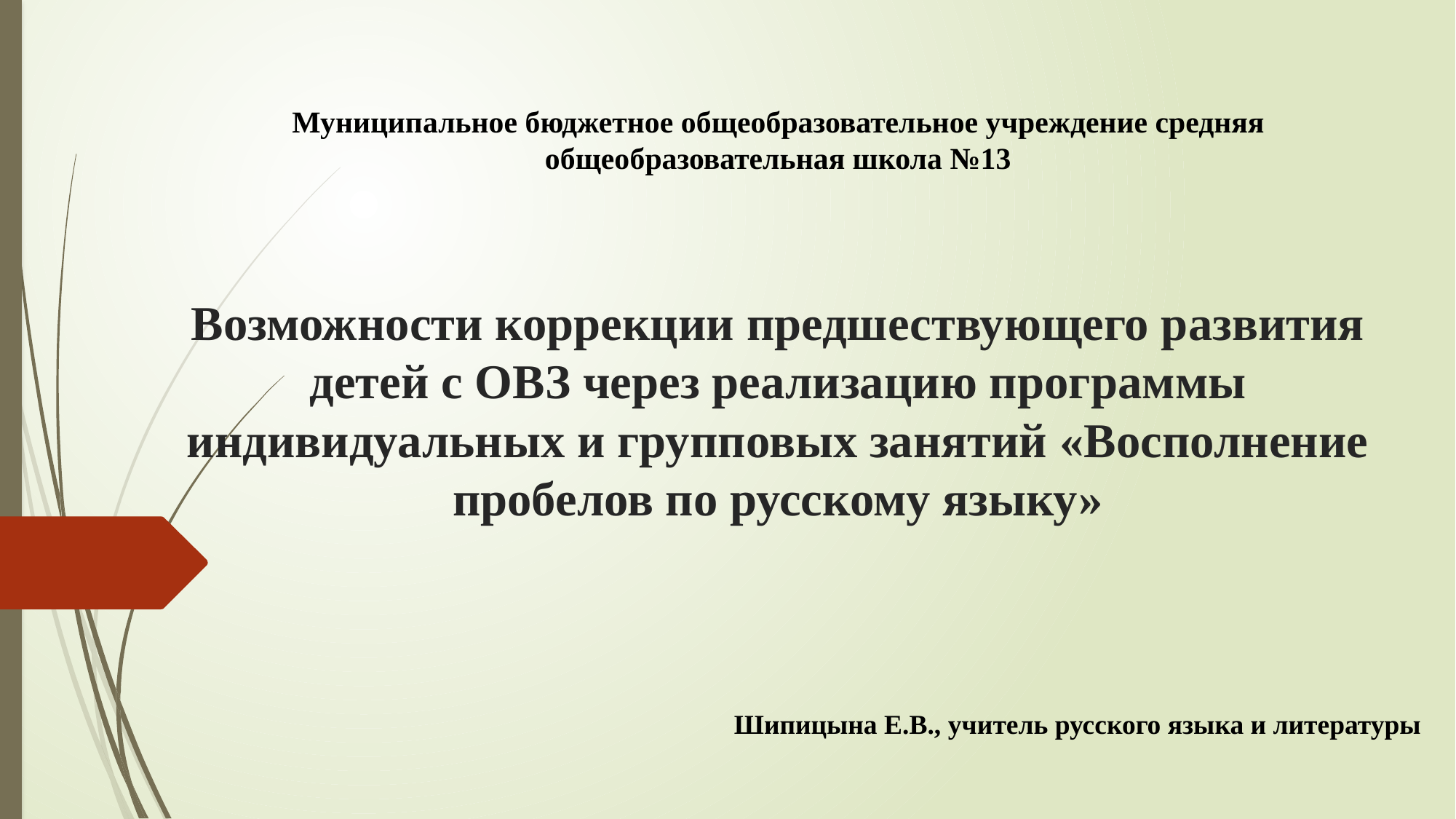

# Муниципальное бюджетное общеобразовательное учреждение средняя общеобразовательная школа №13 Возможности коррекции предшествующего развития детей с ОВЗ через реализацию программы индивидуальных и групповых занятий «Восполнение пробелов по русскому языку»

Шипицына Е.В., учитель русского языка и литературы